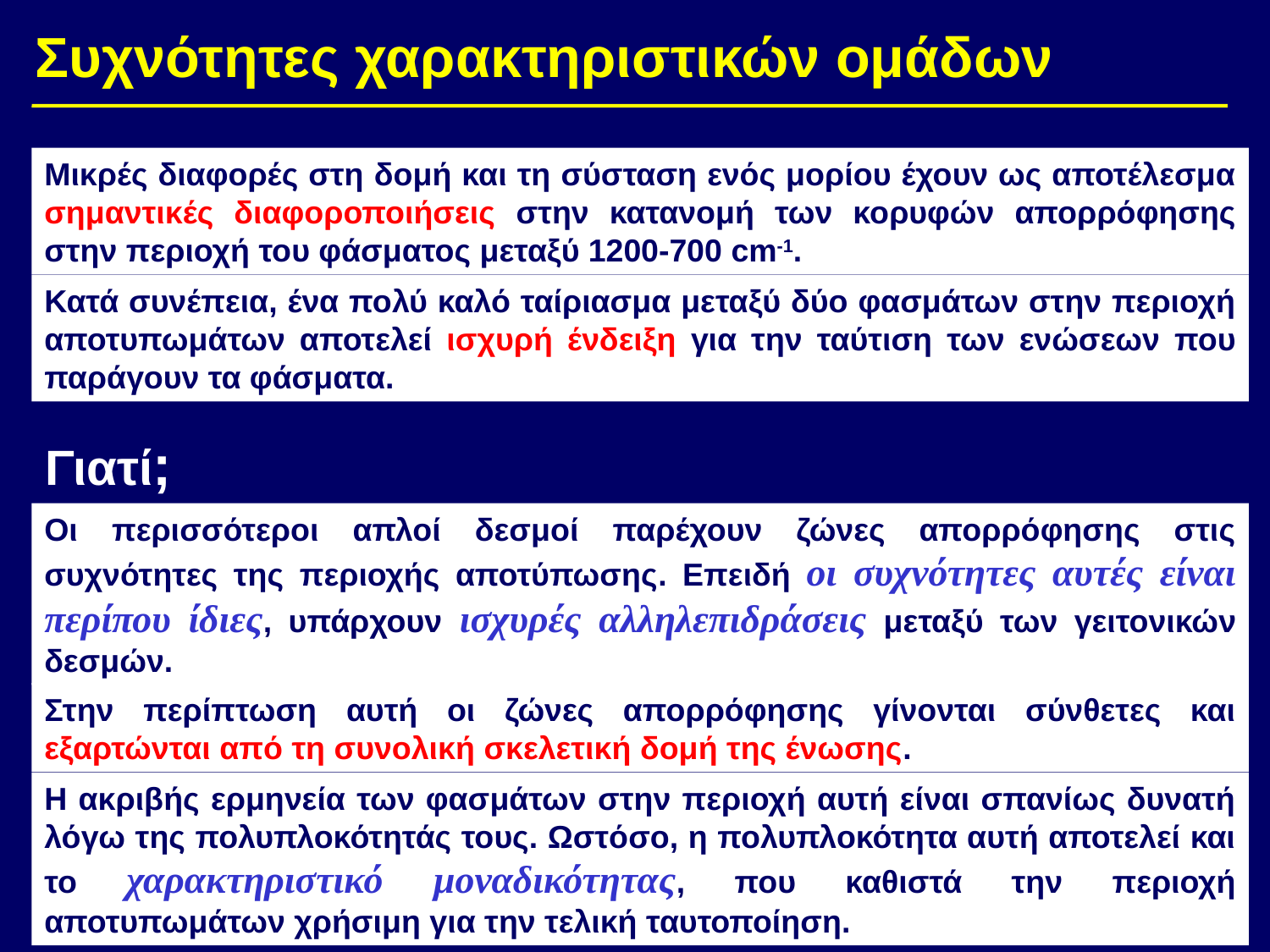

Συχνότητες χαρακτηριστικών ομάδων

Μικρές διαφορές στη δομή και τη σύσταση ενός μορίου έχουν ως αποτέλεσμα σημαντικές διαφοροποιήσεις στην κατανομή των κορυφών απορρόφησης στην περιοχή του φάσματος μεταξύ 1200-700 cm-1.
Κατά συνέπεια, ένα πολύ καλό ταίριασμα μεταξύ δύο φασμάτων στην περιοχή αποτυπωμάτων αποτελεί ισχυρή ένδειξη για την ταύτιση των ενώσεων που παράγουν τα φάσματα.
Γιατί;
Οι περισσότεροι απλοί δεσμοί παρέχουν ζώνες απορρόφησης στις συχνότητες της περιοχής αποτύπωσης. Επειδή οι συχνότητες αυτές είναι περίπου ίδιες, υπάρχουν ισχυρές αλληλεπιδράσεις μεταξύ των γειτονικών δεσμών.
Στην περίπτωση αυτή οι ζώνες απορρόφησης γίνονται σύνθετες και εξαρτώνται από τη συνολική σκελετική δομή της ένωσης.
Η ακριβής ερμηνεία των φασμάτων στην περιοχή αυτή είναι σπανίως δυνατή λόγω της πολυπλοκότητάς τους. Ωστόσο, η πολυπλοκότητα αυτή αποτελεί και το χαρακτηριστικό μοναδικότητας, που καθιστά την περιοχή αποτυπωμάτων χρήσιμη για την τελική ταυτοποίηση.